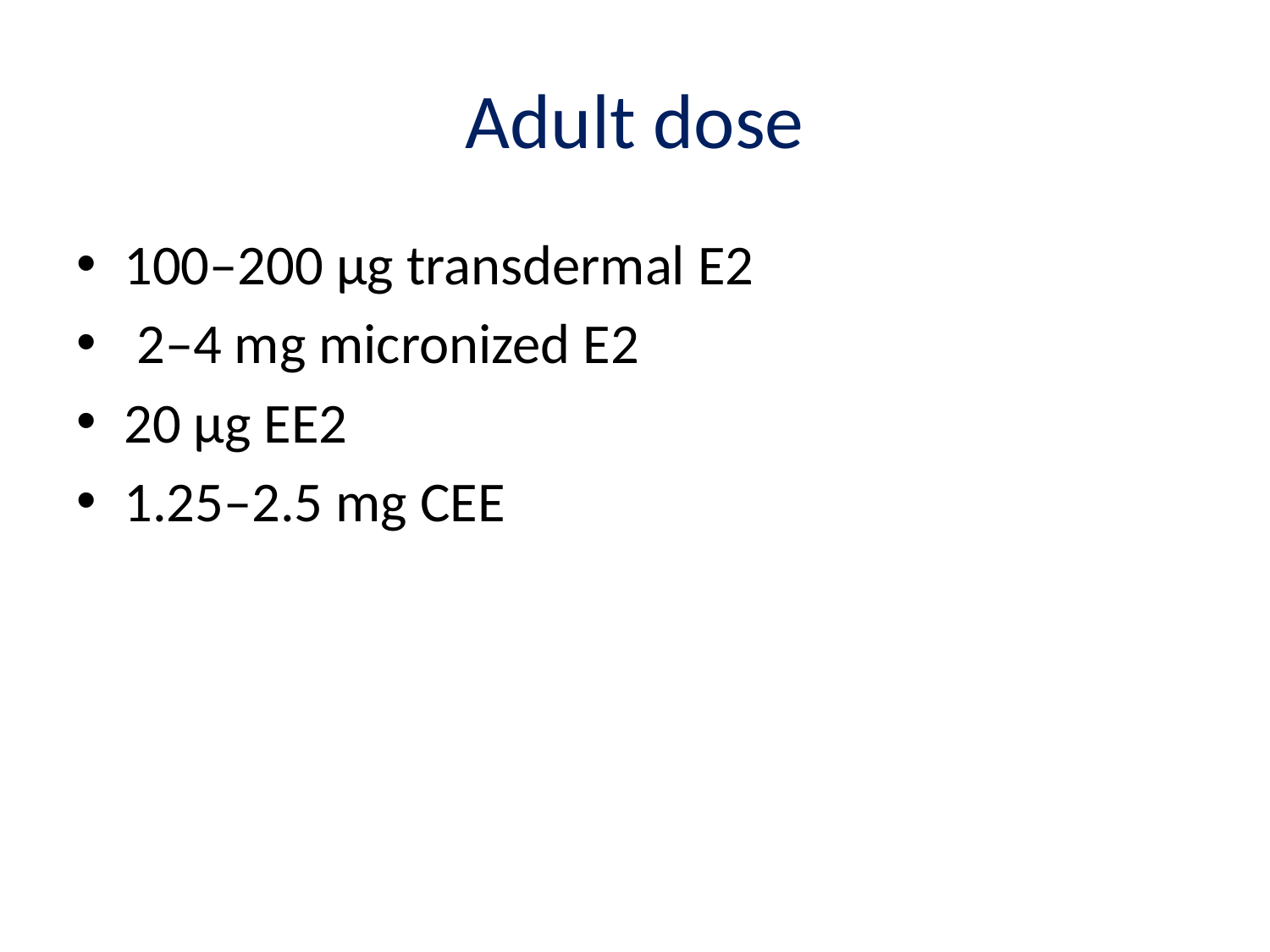

# Adult dose
100–200 μg transdermal E2
 2–4 mg micronized E2
20 μg EE2
1.25–2.5 mg CEE